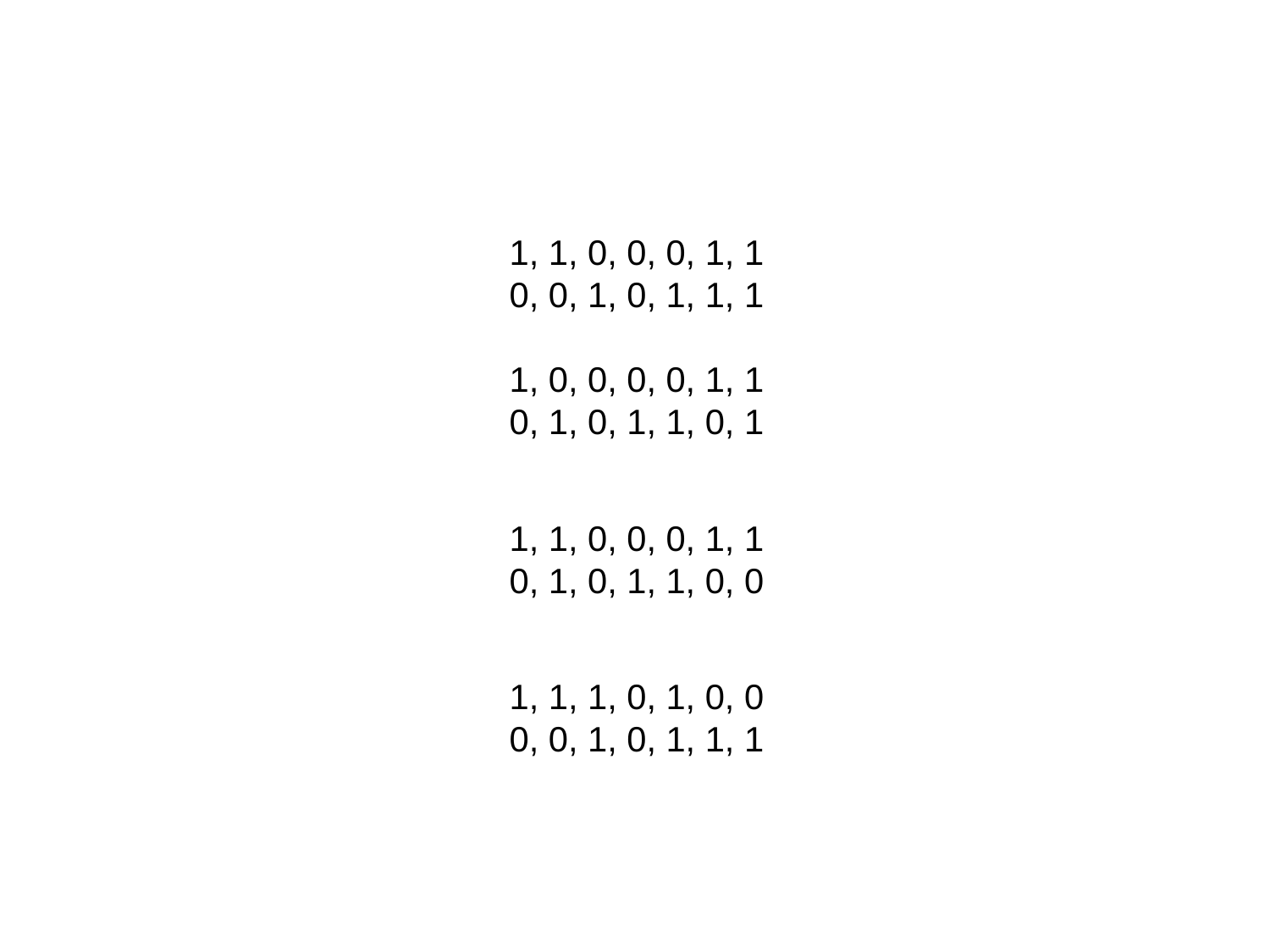

#
1, 1, 0, 0, 0, 1, 1
0, 0, 1, 0, 1, 1, 1

1, 0, 0, 0, 0, 1, 1
0, 1, 0, 1, 1, 0, 1

1, 1, 0, 0, 0, 1, 1
0, 1, 0, 1, 1, 0, 0

1, 1, 1, 0, 1, 0, 0
0, 0, 1, 0, 1, 1, 1